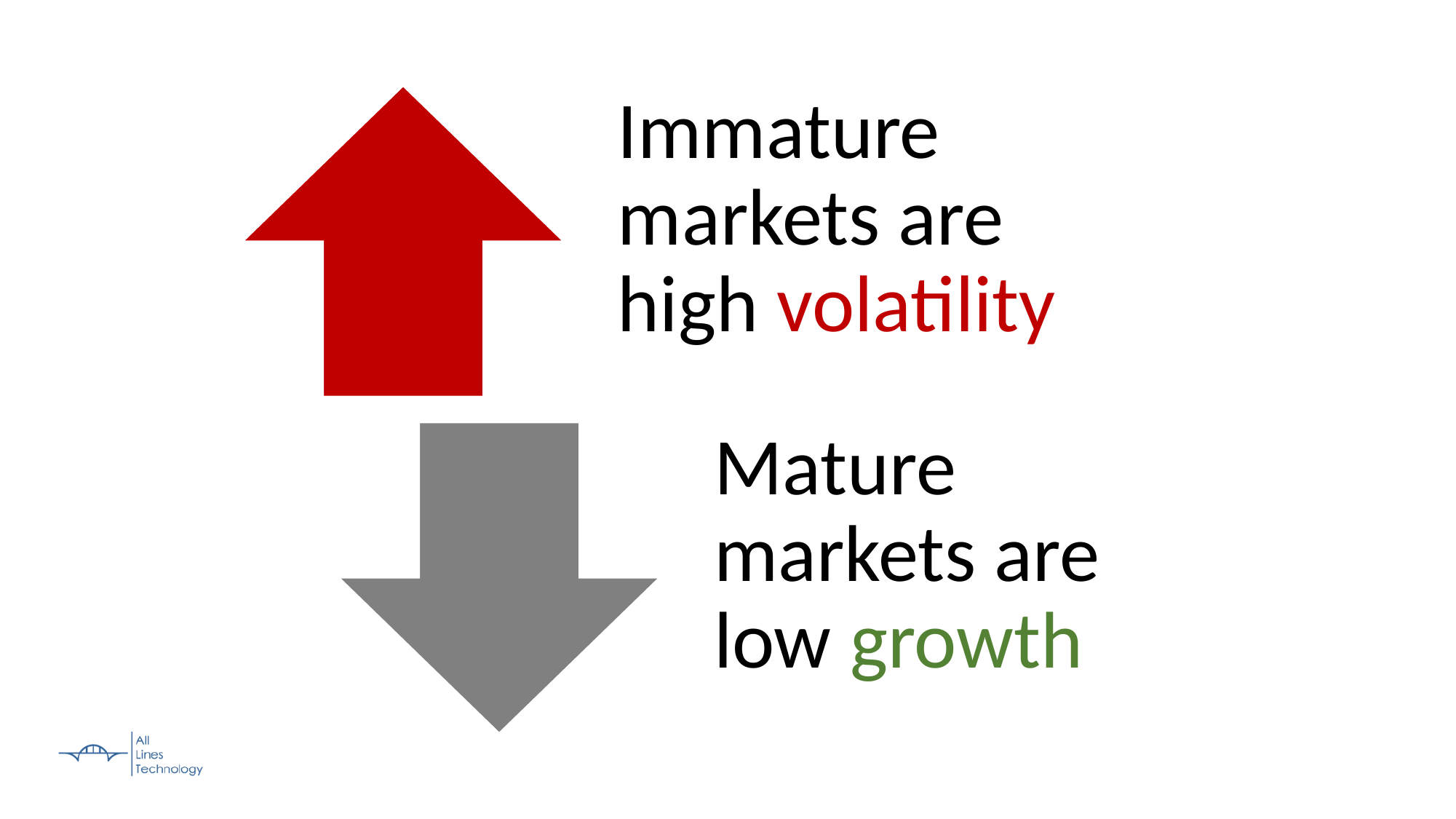

Immature markets are high volatility
Mature markets are low growth